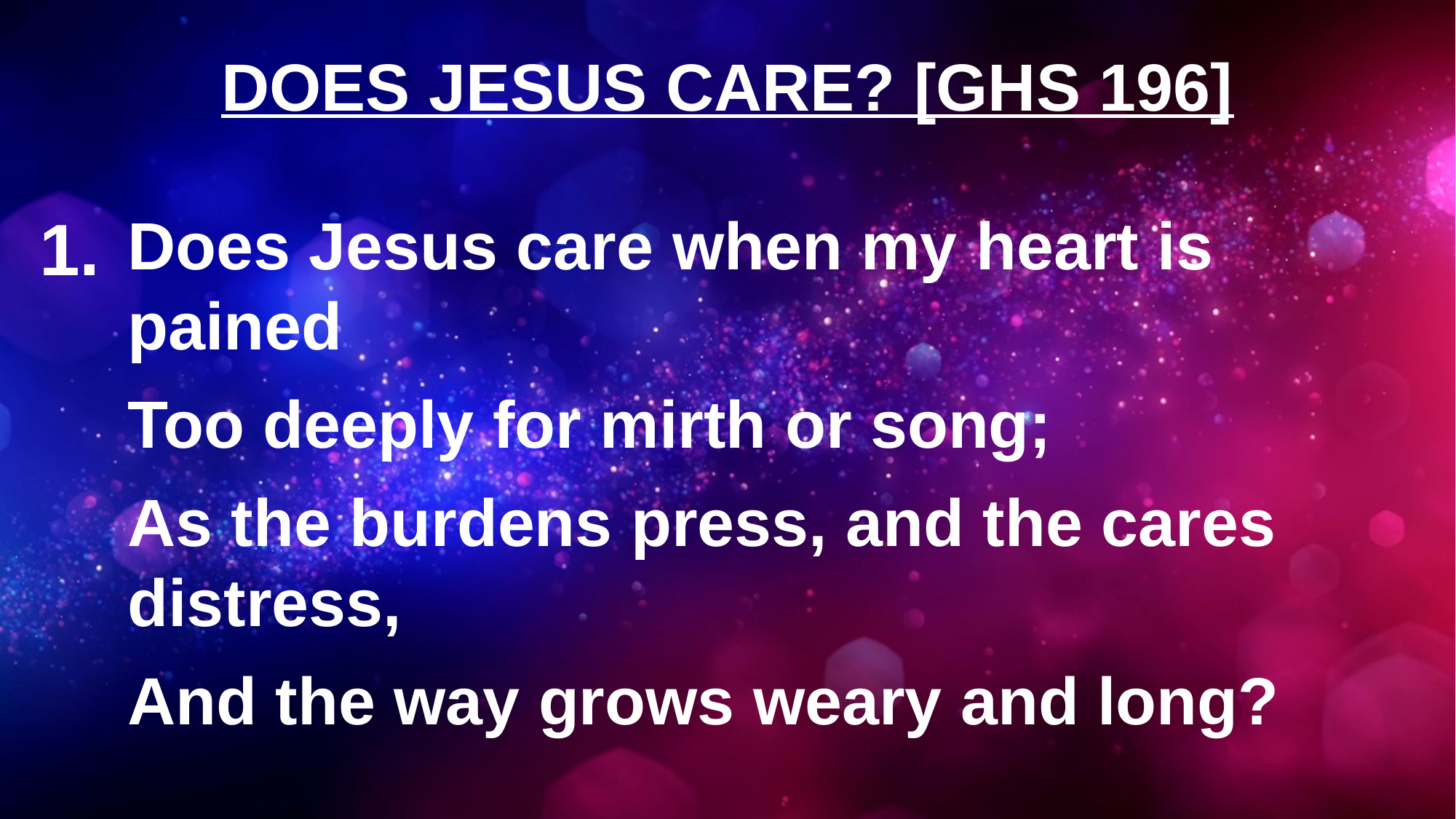

# DOES JESUS CARE? [GHS 196]
1.
Does Jesus care when my heart is pained
Too deeply for mirth or song;
As the burdens press, and the cares distress,
And the way grows weary and long?